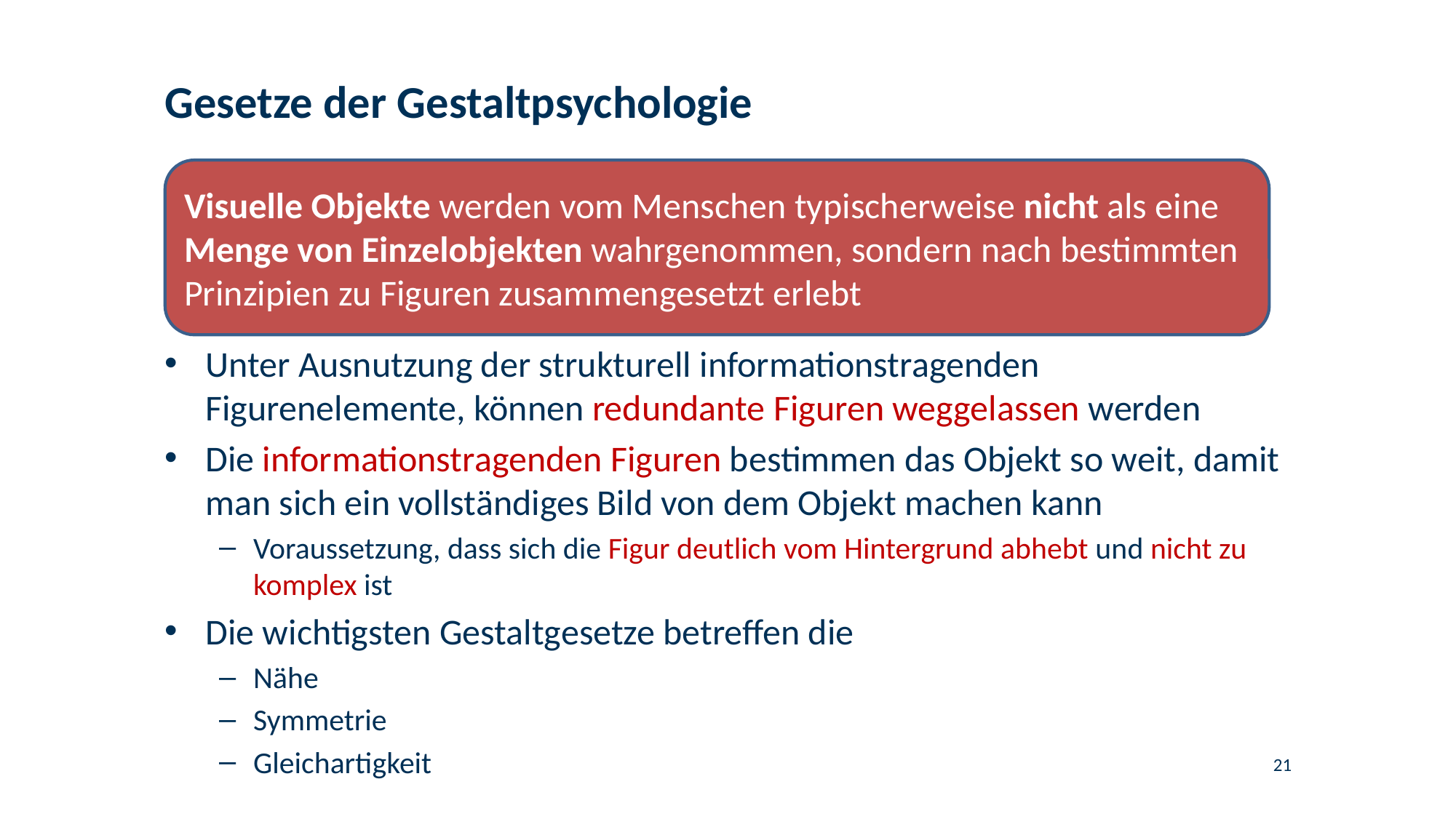

# Gesetze der Gestaltpsychologie
Visuelle Objekte werden vom Menschen typischerweise nicht als eine Menge von Einzelobjekten wahrgenommen, sondern nach bestimmten Prinzipien zu Figuren zusammengesetzt erlebt
Unter Ausnutzung der strukturell informationstragenden Figurenelemente, können redundante Figuren weggelassen werden
Die informationstragenden Figuren bestimmen das Objekt so weit, damit man sich ein vollständiges Bild von dem Objekt machen kann
Voraussetzung, dass sich die Figur deutlich vom Hintergrund abhebt und nicht zu komplex ist
Die wichtigsten Gestaltgesetze betreffen die
Nähe
Symmetrie
Gleichartigkeit
21